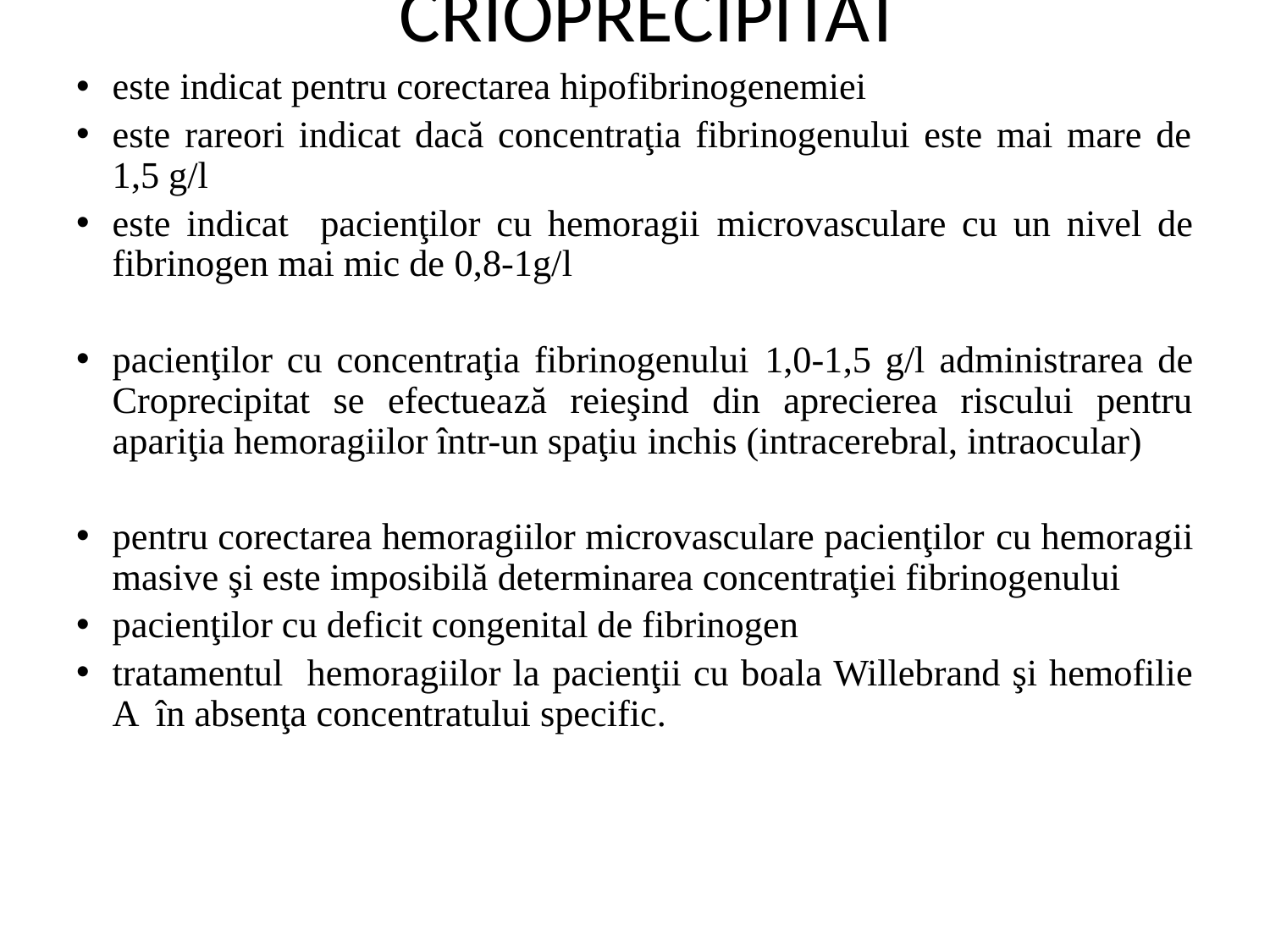

# CRIOPRECIPITAT

este indicat pentru corectarea hipofibrinogenemiei
este rareori indicat dacă concentraţia fibrinogenului este mai mare de 1,5 g/l
este indicat  pacienţilor cu hemoragii microvasculare cu un nivel de fibrinogen mai mic de 0,8-1g/l

pacienţilor cu concentraţia fibrinogenului 1,0-1,5 g/l administrarea de Croprecipitat se efectuează reieşind din aprecierea riscului pentru apariţia hemoragiilor într-un spaţiu inchis (intracerebral, intraocular)

pentru corectarea hemoragiilor microvasculare pacienţilor cu hemoragii masive şi este imposibilă determinarea concentraţiei fibrinogenului
pacienţilor cu deficit congenital de fibrinogen
tratamentul  hemoragiilor la pacienţii cu boala Willebrand şi hemofilie A  în absenţa concentratului specific.